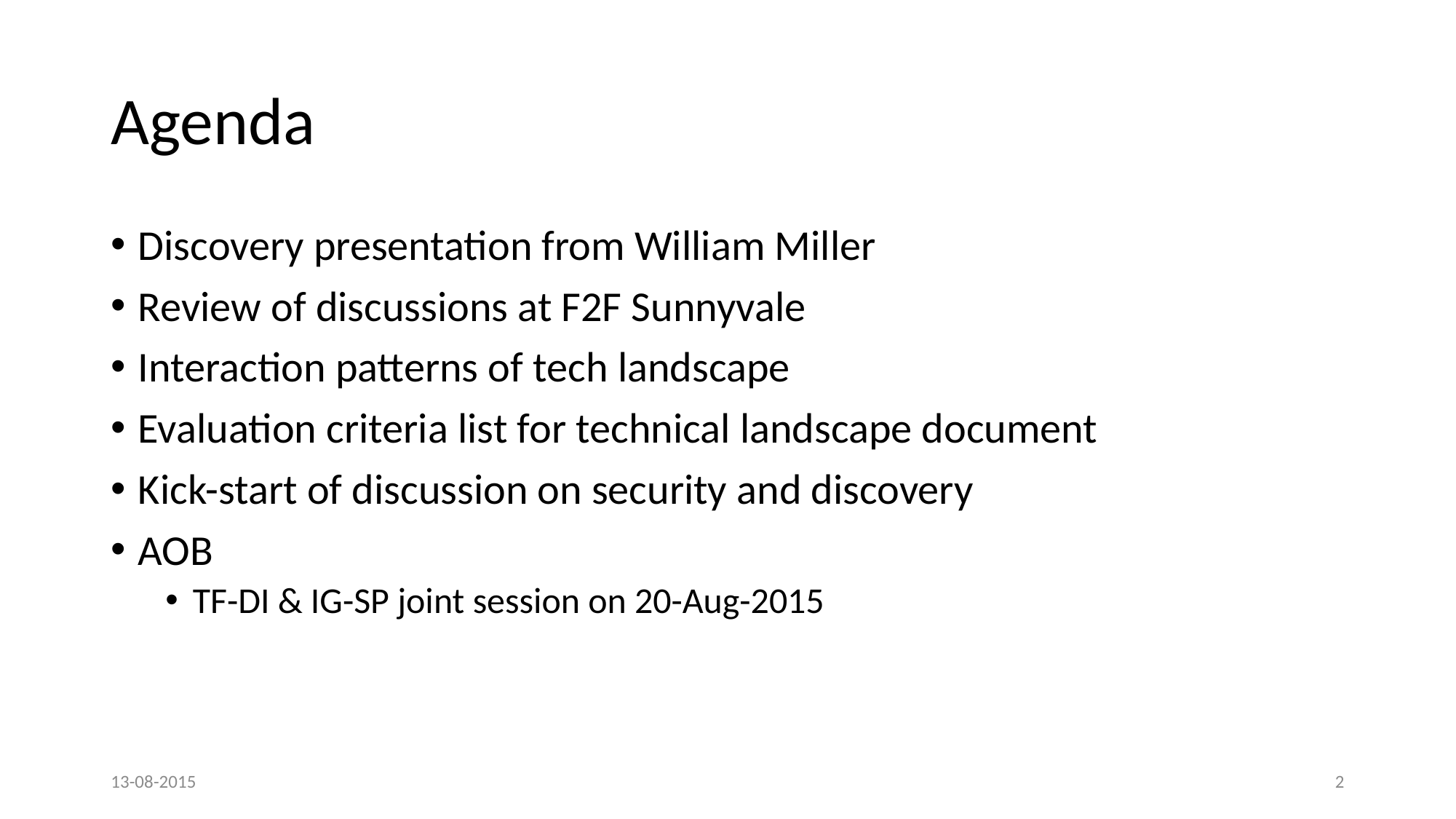

# Agenda
Discovery presentation from William Miller
Review of discussions at F2F Sunnyvale
Interaction patterns of tech landscape
Evaluation criteria list for technical landscape document
Kick-start of discussion on security and discovery
AOB
TF-DI & IG-SP joint session on 20-Aug-2015
13-08-2015
2